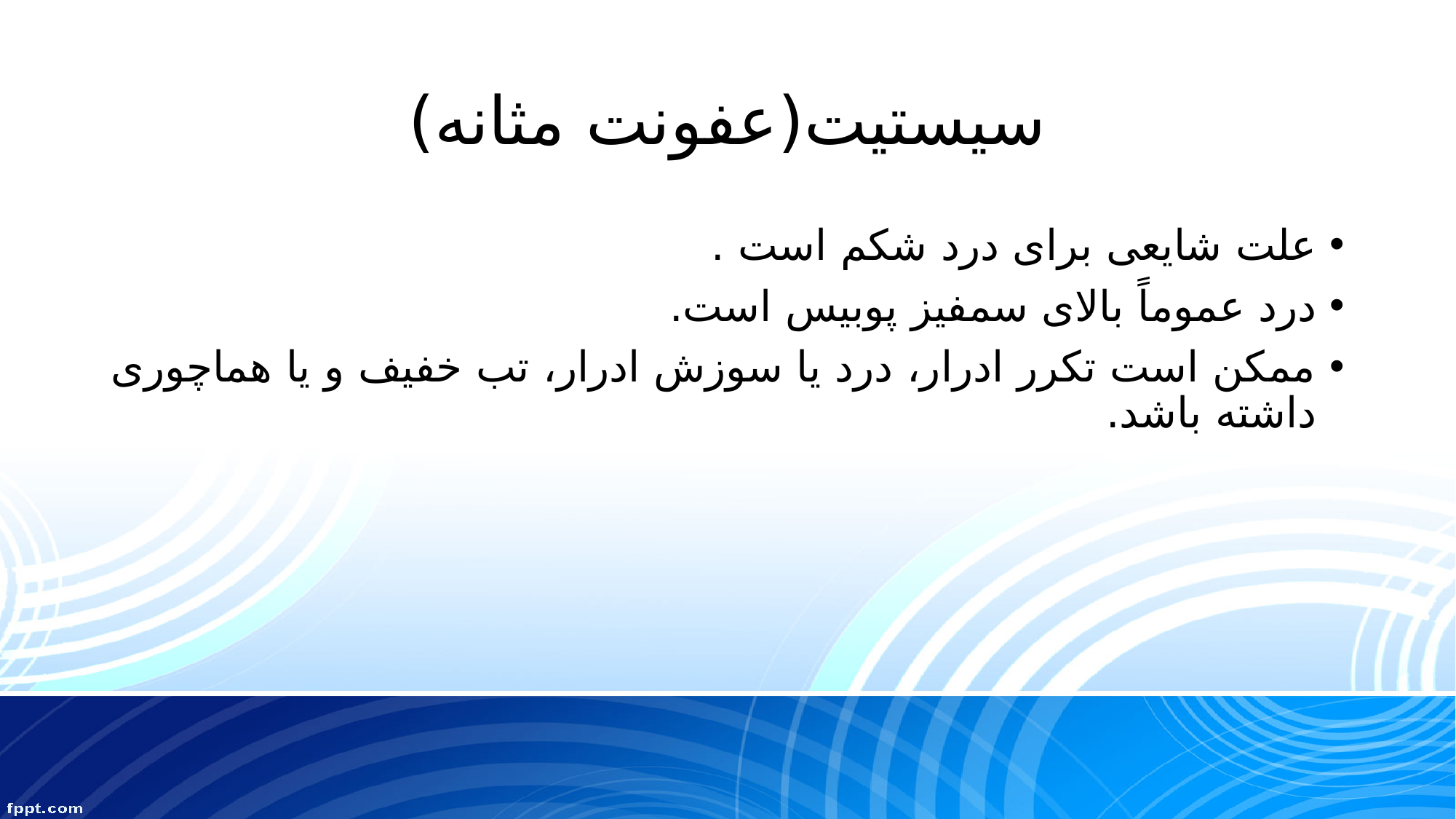

# سیستیت(عفونت مثانه)
علت شایعی برای درد شکم است .
درد عموماً بالای سمفیز پوبیس است.
ممکن است تکرر ادرار، درد یا سوزش ادرار، تب خفیف و یا هماچوری داشته باشد.